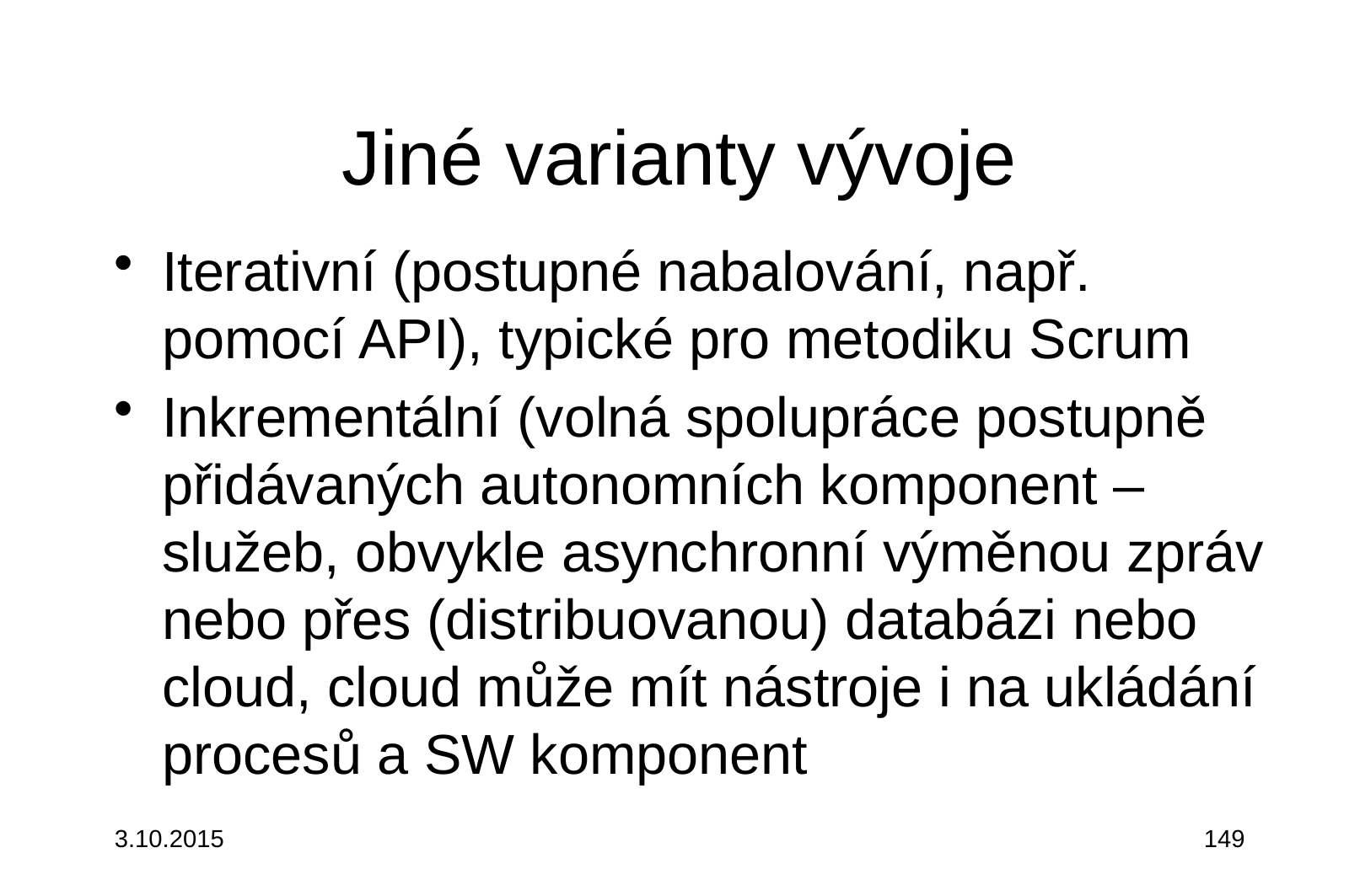

# Jiné varianty vývoje
Iterativní (postupné nabalování, např. pomocí API), typické pro metodiku Scrum
Inkrementální (volná spolupráce postupně přidávaných autonomních komponent – služeb, obvykle asynchronní výměnou zpráv nebo přes (distribuovanou) databázi nebo cloud, cloud může mít nástroje i na ukládání procesů a SW komponent
3.10.2015
149